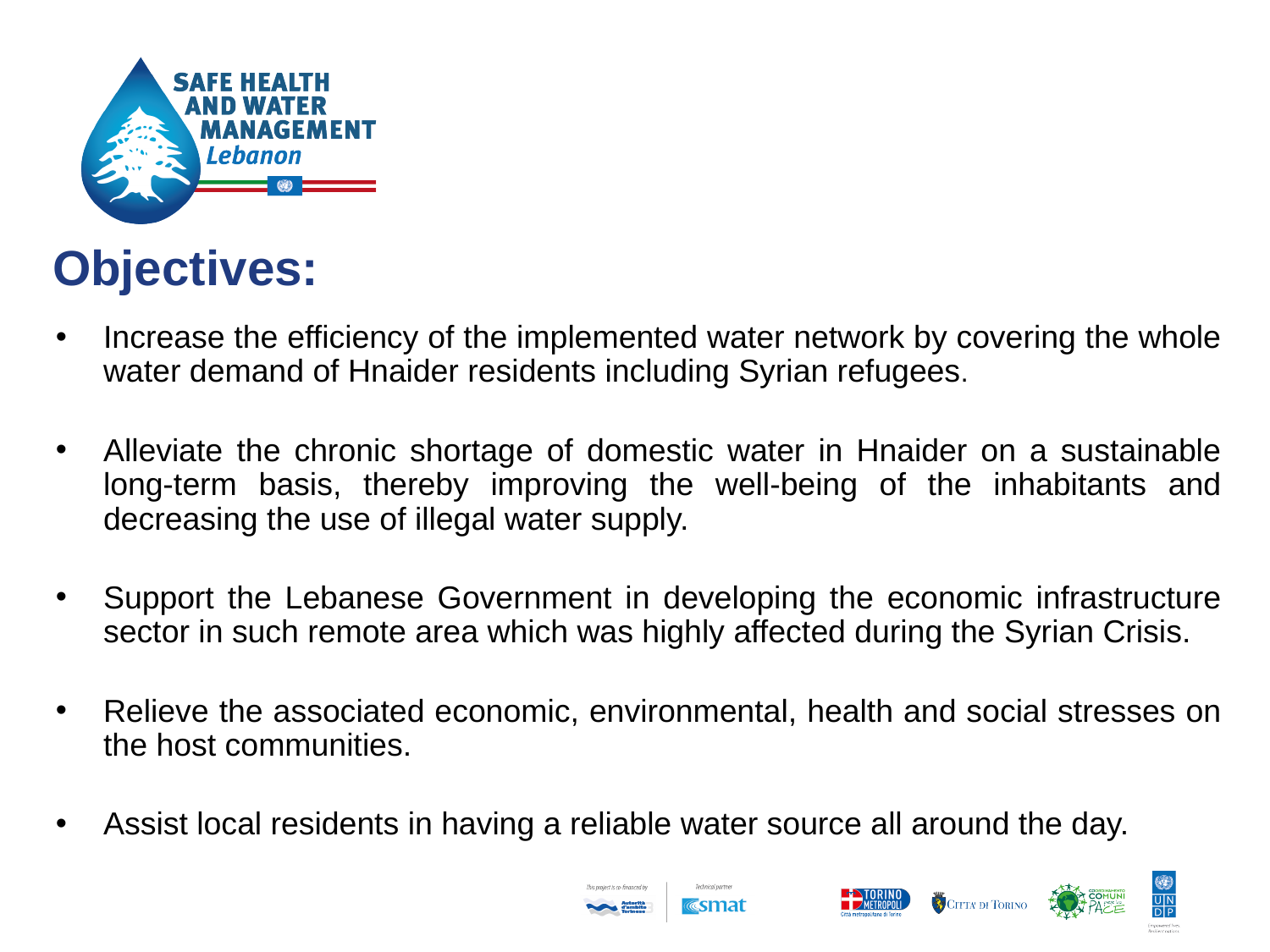

Objectives:
Increase the efficiency of the implemented water network by covering the whole water demand of Hnaider residents including Syrian refugees.

Alleviate the chronic shortage of domestic water in Hnaider on a sustainable long-term basis, thereby improving the well-being of the inhabitants and decreasing the use of illegal water supply.

Support the Lebanese Government in developing the economic infrastructure sector in such remote area which was highly affected during the Syrian Crisis.

Relieve the associated economic, environmental, health and social stresses on the host communities.

Assist local residents in having a reliable water source all around the day.